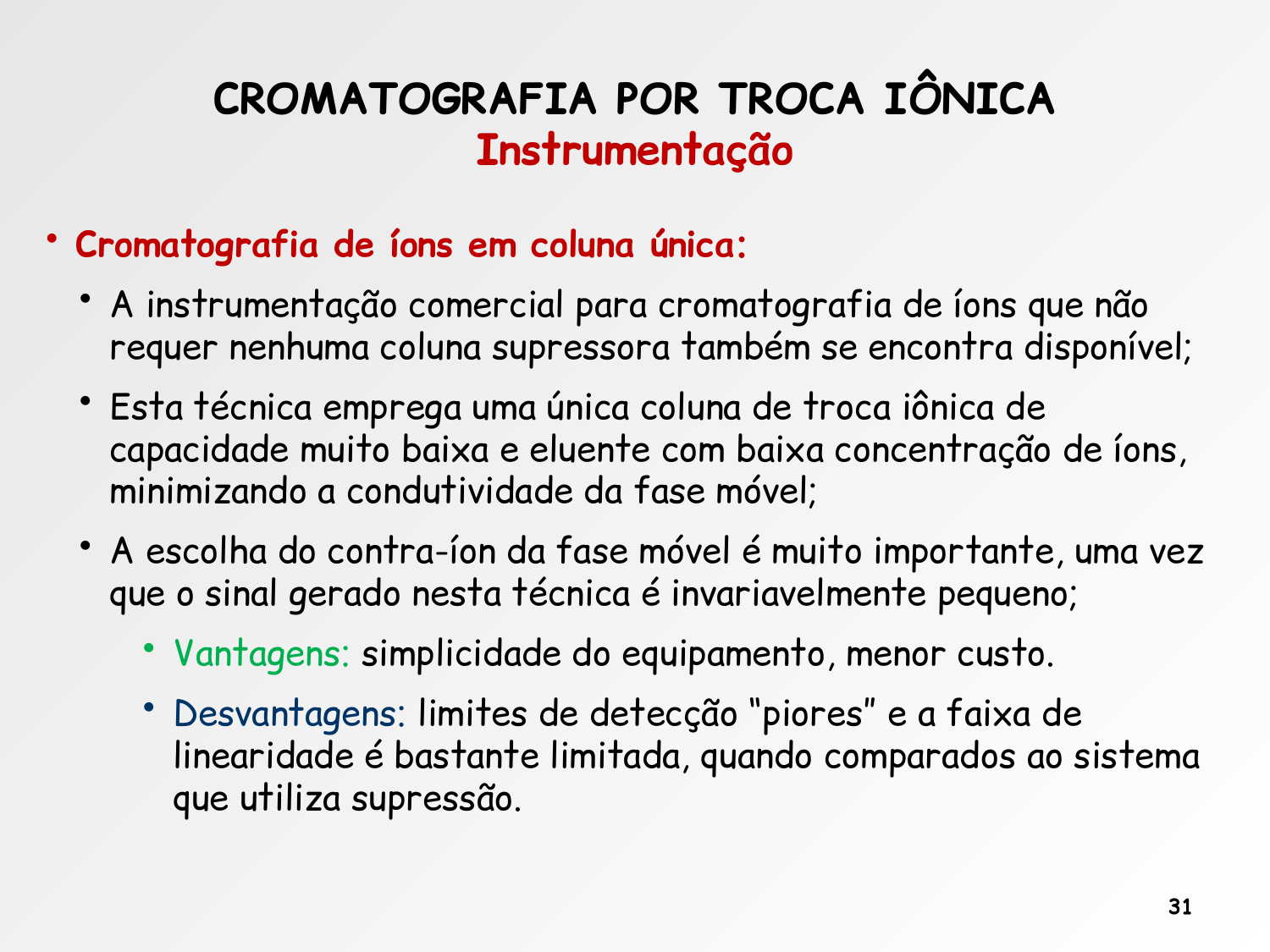

# CROMATOGRAFIA POR TROCA IÔNICA Instrumentação
Cromatografia de íons em coluna única:
A instrumentação comercial para cromatografia de íons que não requer nenhuma coluna supressora também se encontra disponível;
Esta técnica emprega uma única coluna de troca iônica de capacidade muito baixa e eluente com baixa concentração de íons, minimizando a condutividade da fase móvel;
A escolha do contra-íon da fase móvel é muito importante, uma vez que o sinal gerado nesta técnica é invariavelmente pequeno;
Vantagens: simplicidade do equipamento, menor custo.
Desvantagens: limites de detecção “piores” e a faixa de linearidade é bastante limitada, quando comparados ao sistema que utiliza supressão.

31